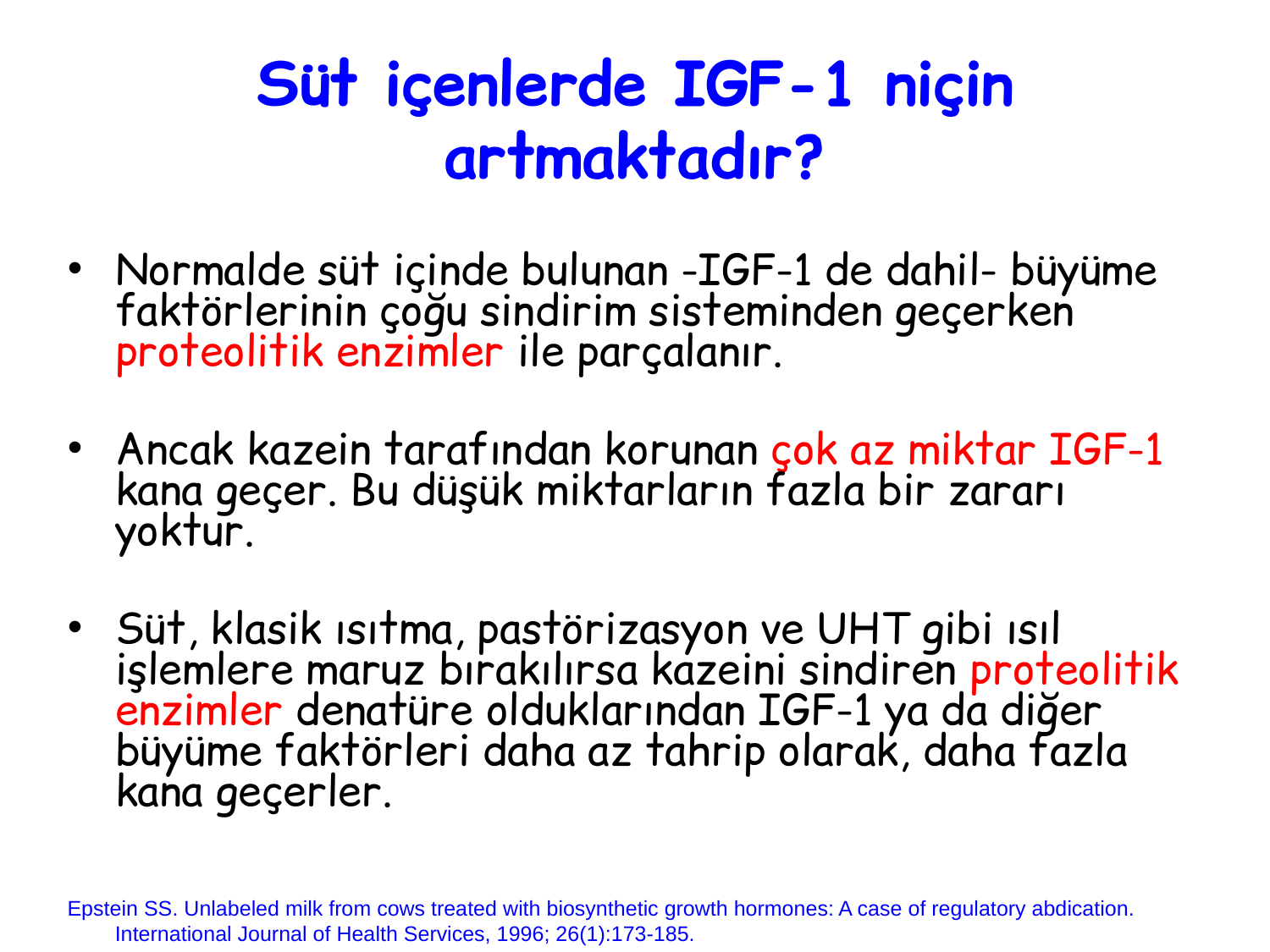

# Süt içenlerde IGF-1 niçin artmaktadır?
Normalde süt içinde bulunan -IGF-1 de dahil- büyüme faktörlerinin çoğu sindirim sisteminden geçerken proteolitik enzimler ile parçalanır.

Ancak kazein tarafından korunan çok az miktar IGF-1 kana geçer. Bu düşük miktarların fazla bir zararı yoktur.

Süt, klasik ısıtma, pastörizasyon ve UHT gibi ısıl işlemlere maruz bırakılırsa kazeini sindiren proteolitik enzimler denatüre olduklarından IGF-1 ya da diğer büyüme faktörleri daha az tahrip olarak, daha fazla kana geçerler.

Epstein SS. Unlabeled milk from cows treated with biosynthetic growth hormones: A case of regulatory abdication. International Journal of Health Services, 1996; 26(1):173-185.